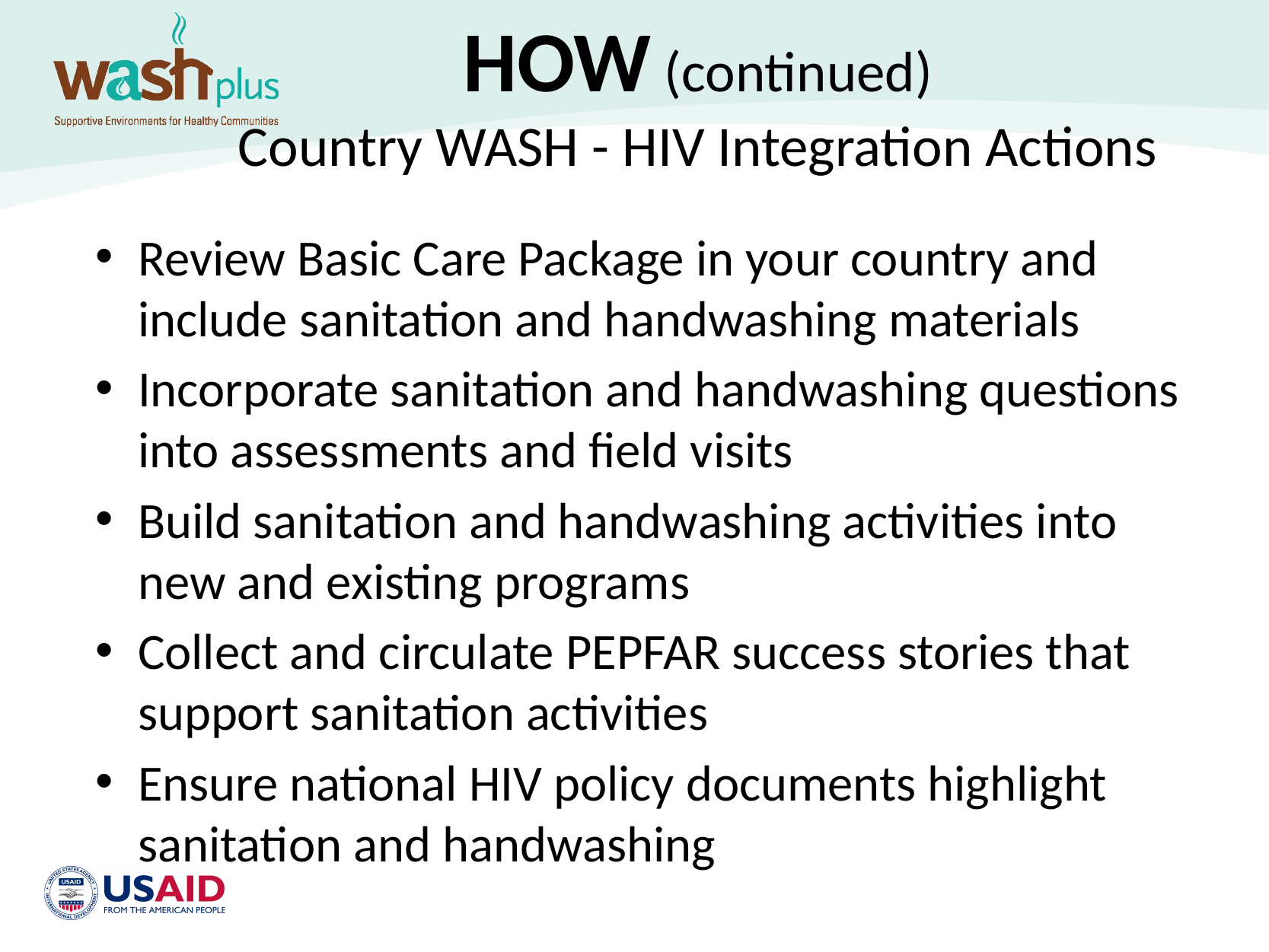

# HOW (continued) Country WASH - HIV Integration Actions
Review Basic Care Package in your country and include sanitation and handwashing materials
Incorporate sanitation and handwashing questions into assessments and field visits
Build sanitation and handwashing activities into new and existing programs
Collect and circulate PEPFAR success stories that support sanitation activities
Ensure national HIV policy documents highlight sanitation and handwashing